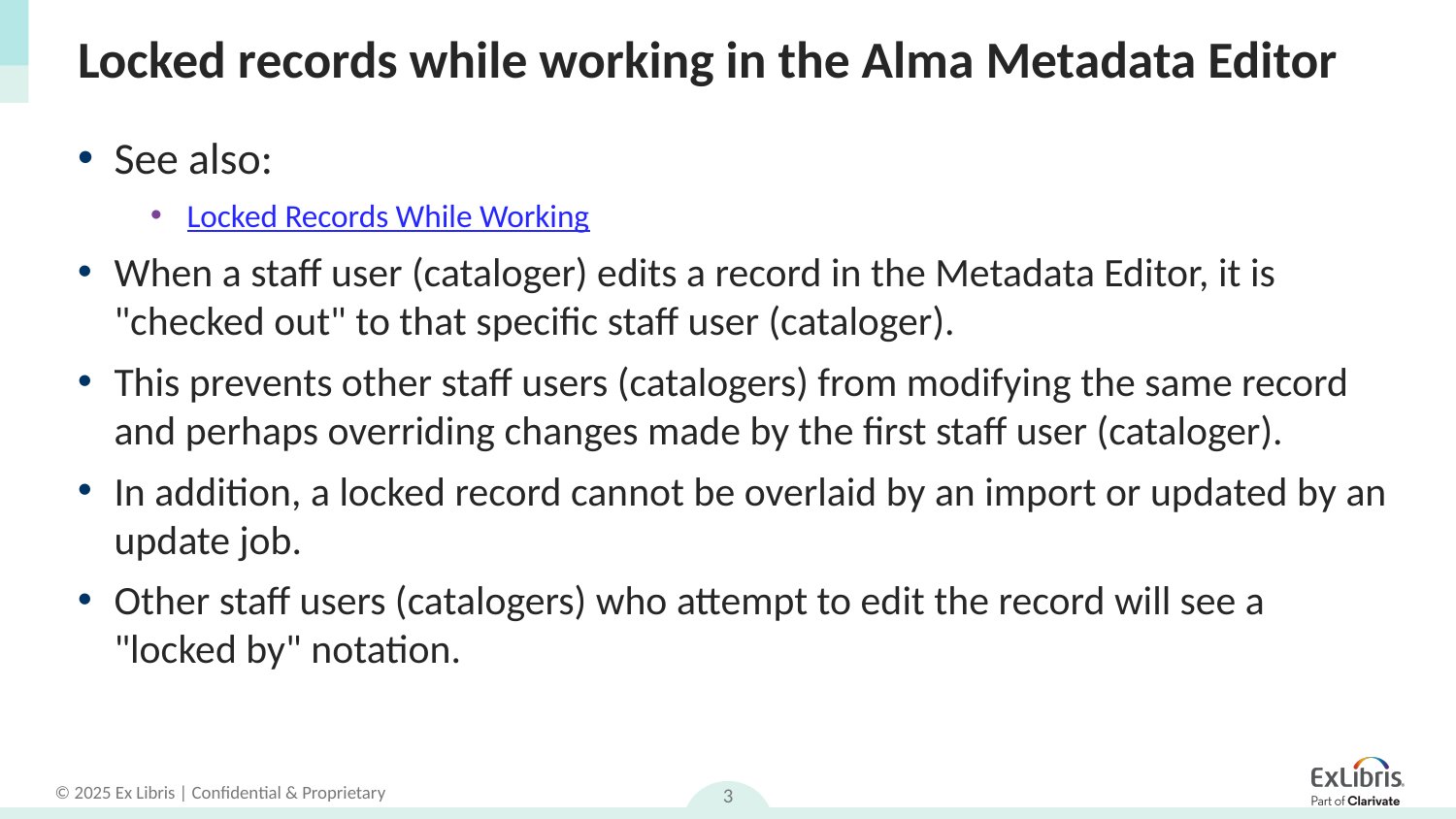

# Locked records while working in the Alma Metadata Editor
See also:
Locked Records While Working
When a staff user (cataloger) edits a record in the Metadata Editor, it is "checked out" to that specific staff user (cataloger).
This prevents other staff users (catalogers) from modifying the same record and perhaps overriding changes made by the first staff user (cataloger).
In addition, a locked record cannot be overlaid by an import or updated by an update job.
Other staff users (catalogers) who attempt to edit the record will see a "locked by" notation.

3